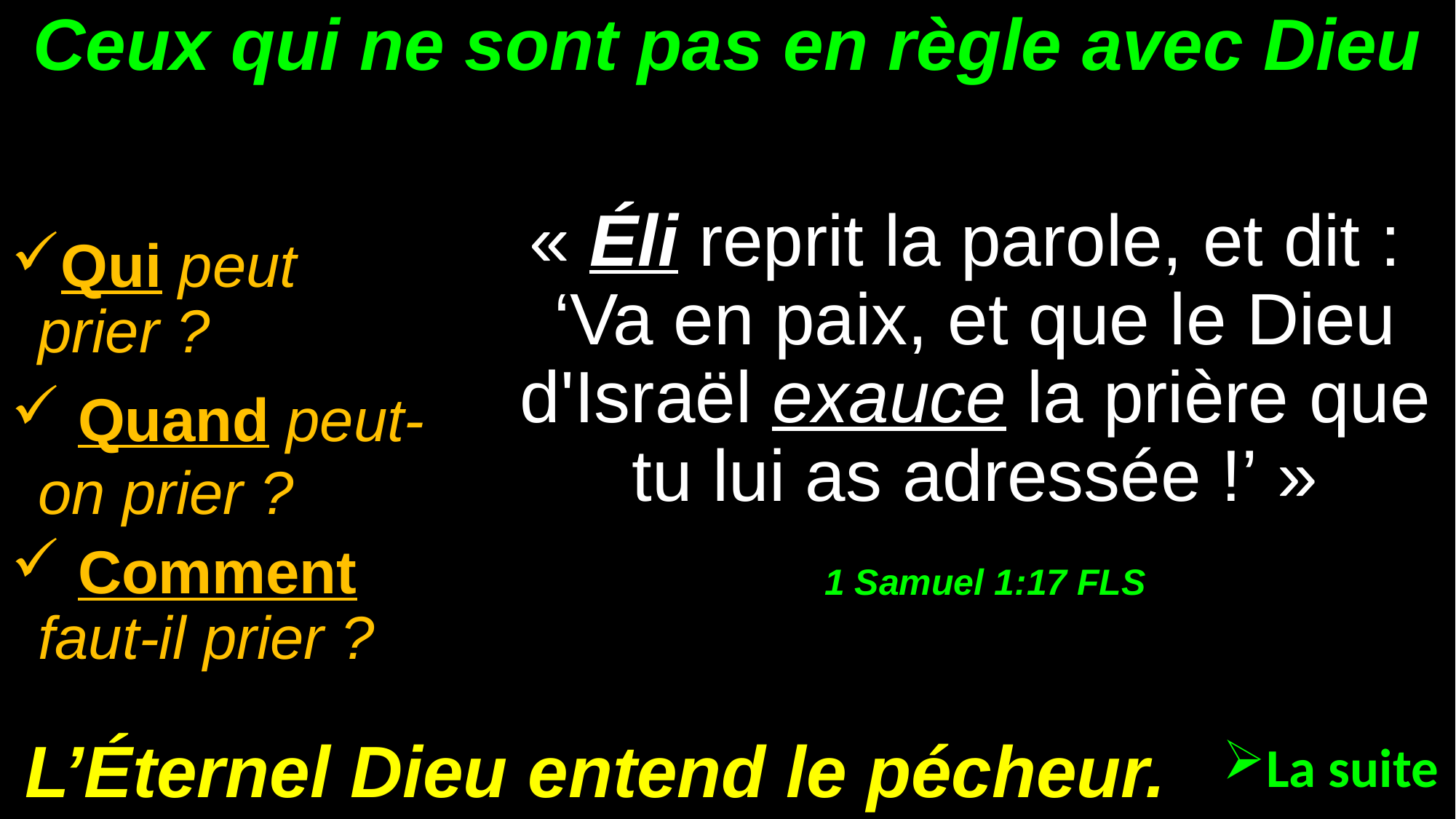

# Ceux qui ne sont pas en règle avec Dieu
« Éli reprit la parole, et dit :  ‘Va en paix, et que le Dieu d'Israël exauce la prière que tu lui as adressée !’ »
 1 Samuel 1:17 FLS
Qui peut prier ?
 Quand peut-on prier ?
 Comment faut-il prier ?
L’Éternel Dieu entend le pécheur.
La suite